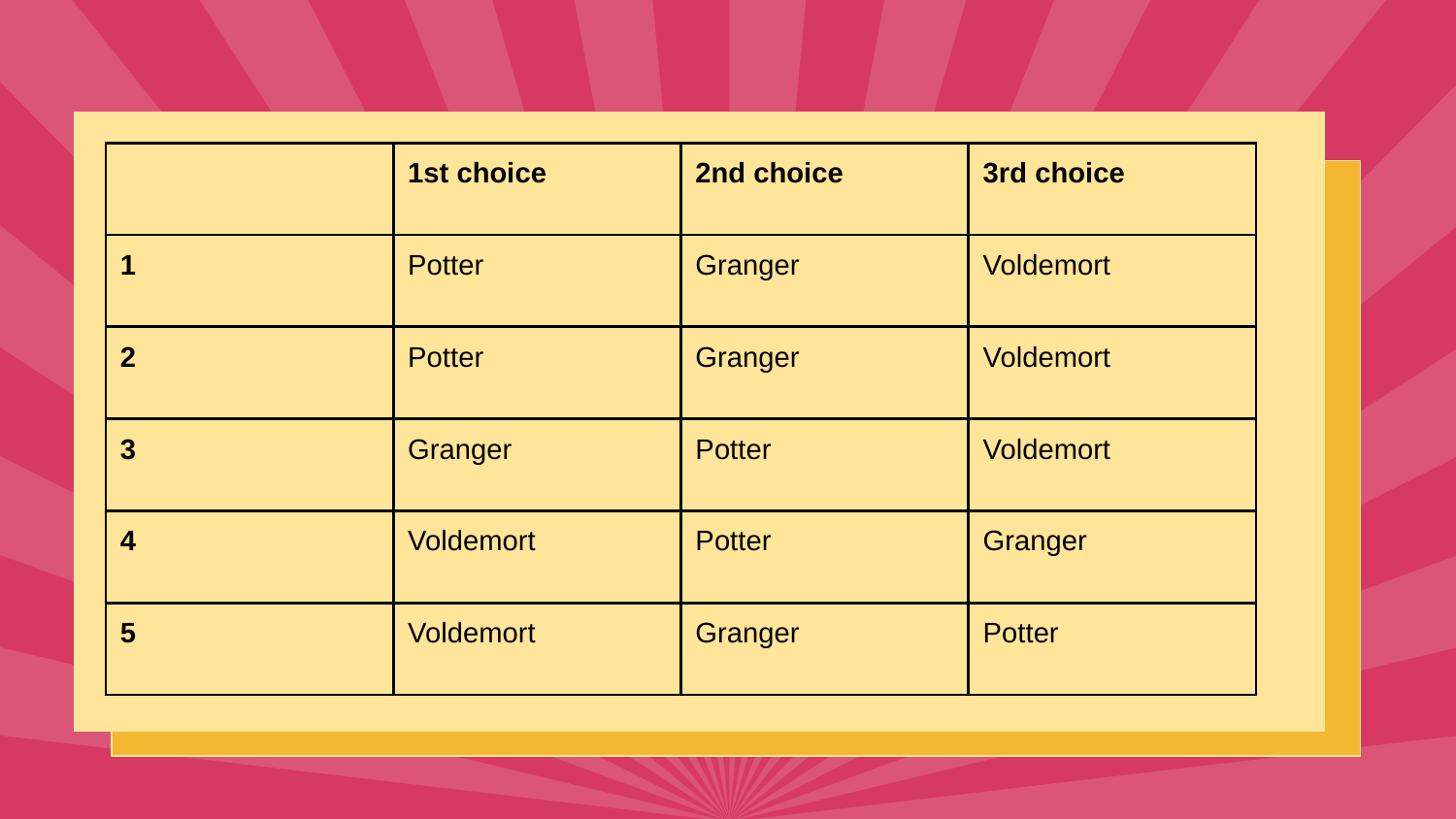

|  | 1st choice | 2nd choice | 3rd choice |
| --- | --- | --- | --- |
| 1 | Potter | Granger | Voldemort |
| 2 | Potter | Granger | Voldemort |
| 3 | Granger | Potter | Voldemort |
| 4 | Voldemort | Potter | Granger |
| 5 | Voldemort | Granger | Potter |